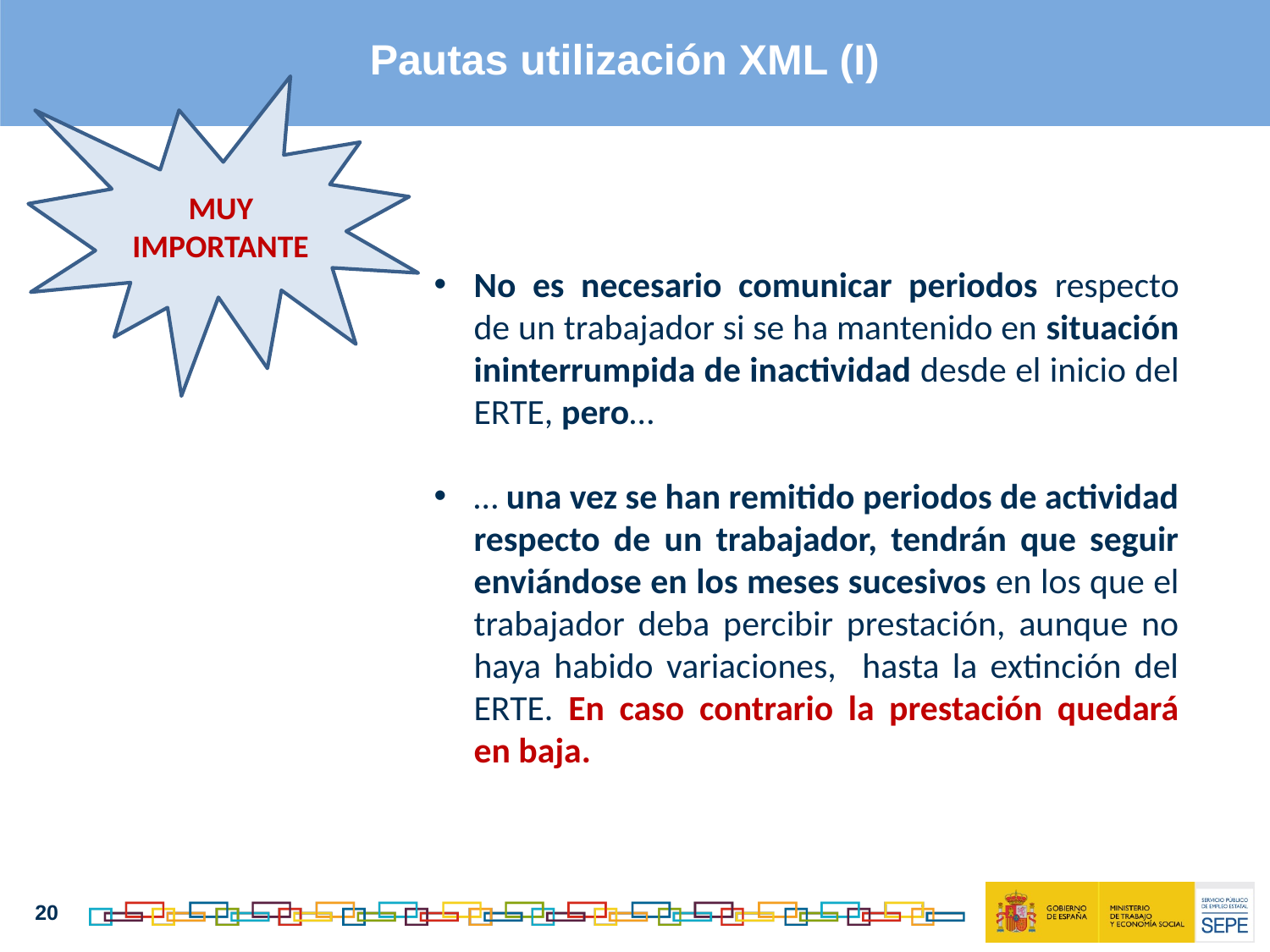

Pautas utilización XML (I)
MUY IMPORTANTE
No es necesario comunicar periodos respecto de un trabajador si se ha mantenido en situación ininterrumpida de inactividad desde el inicio del ERTE, pero…

… una vez se han remitido periodos de actividad respecto de un trabajador, tendrán que seguir enviándose en los meses sucesivos en los que el trabajador deba percibir prestación, aunque no haya habido variaciones,  hasta la extinción del ERTE. En caso contrario la prestación quedará en baja.

20